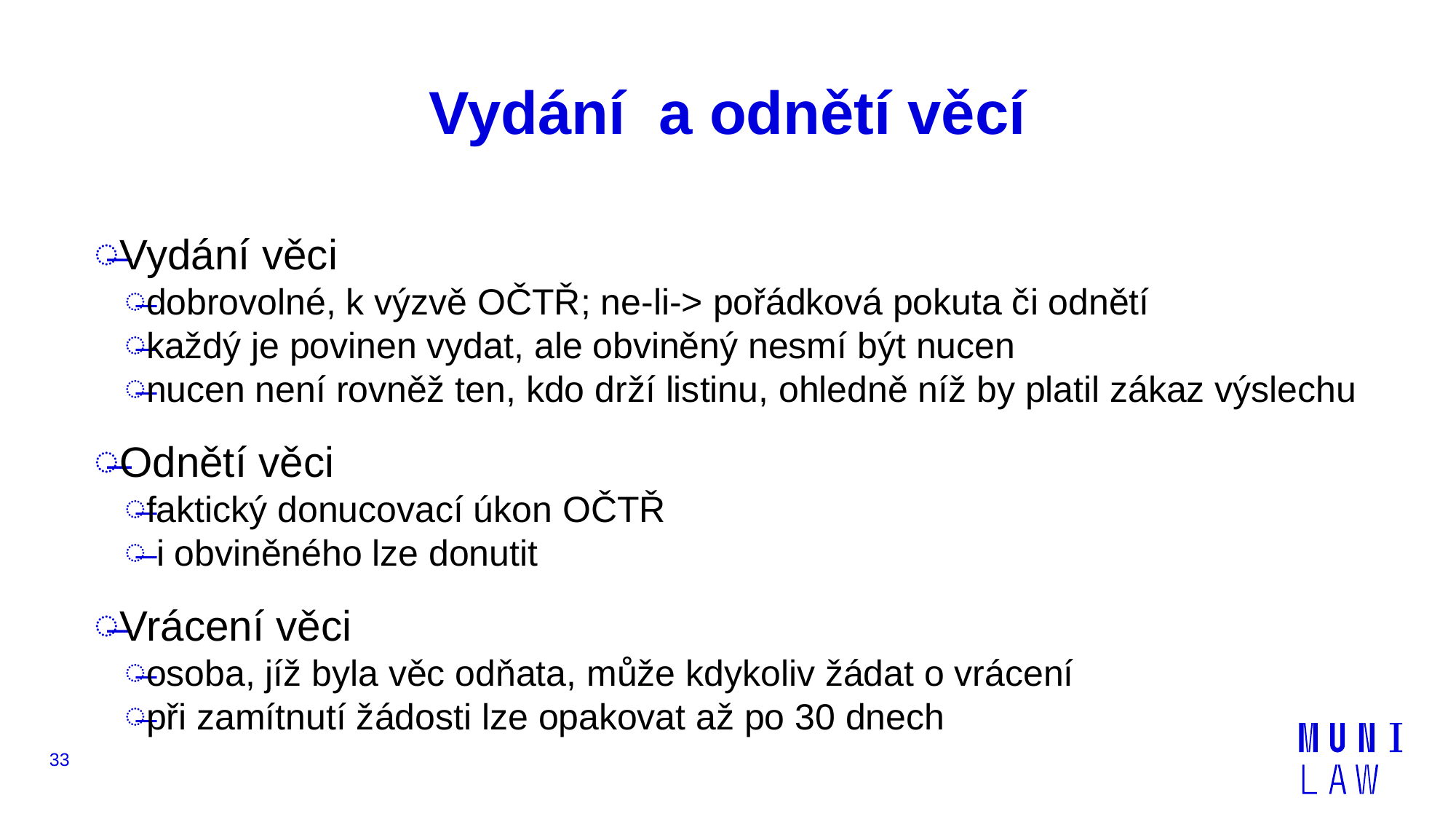

# Vydání  a odnětí věcí
Vydání věci
dobrovolné, k výzvě OČTŘ; ne-li-> pořádková pokuta či odnětí
každý je povinen vydat, ale obviněný nesmí být nucen
nucen není rovněž ten, kdo drží listinu, ohledně níž by platil zákaz výslechu
Odnětí věci
faktický donucovací úkon OČTŘ
 i obviněného lze donutit
Vrácení věci
osoba, jíž byla věc odňata, může kdykoliv žádat o vrácení
při zamítnutí žádosti lze opakovat až po 30 dnech

33